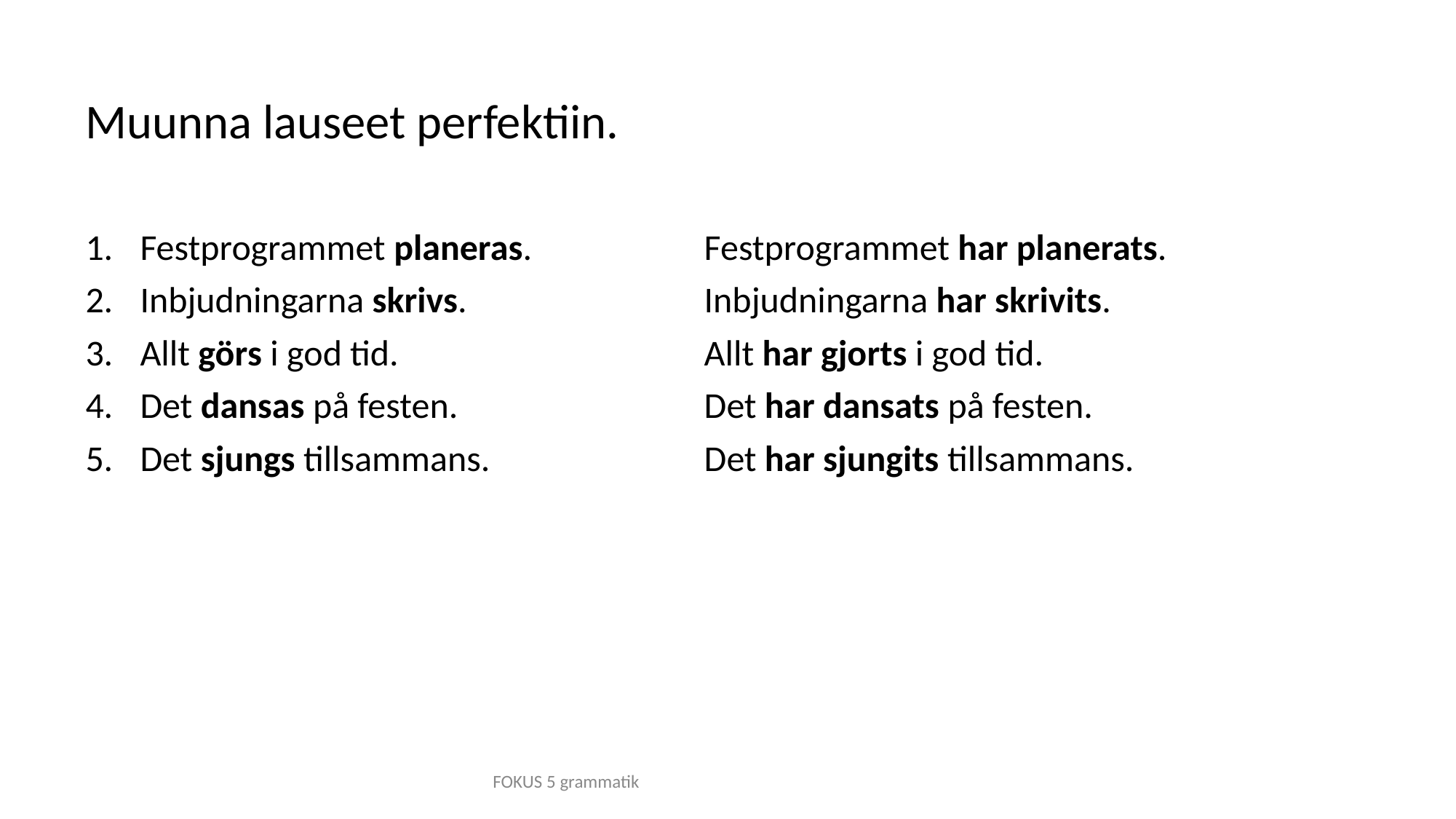

# Muunna lauseet perfektiin.
Festprogrammet planeras.
Inbjudningarna skrivs.
Allt görs i god tid.
Det dansas på festen.
Det sjungs tillsammans.
Festprogrammet har planerats.
Inbjudningarna har skrivits.
Allt har gjorts i god tid.
Det har dansats på festen.
Det har sjungits tillsammans.
FOKUS 5 grammatik